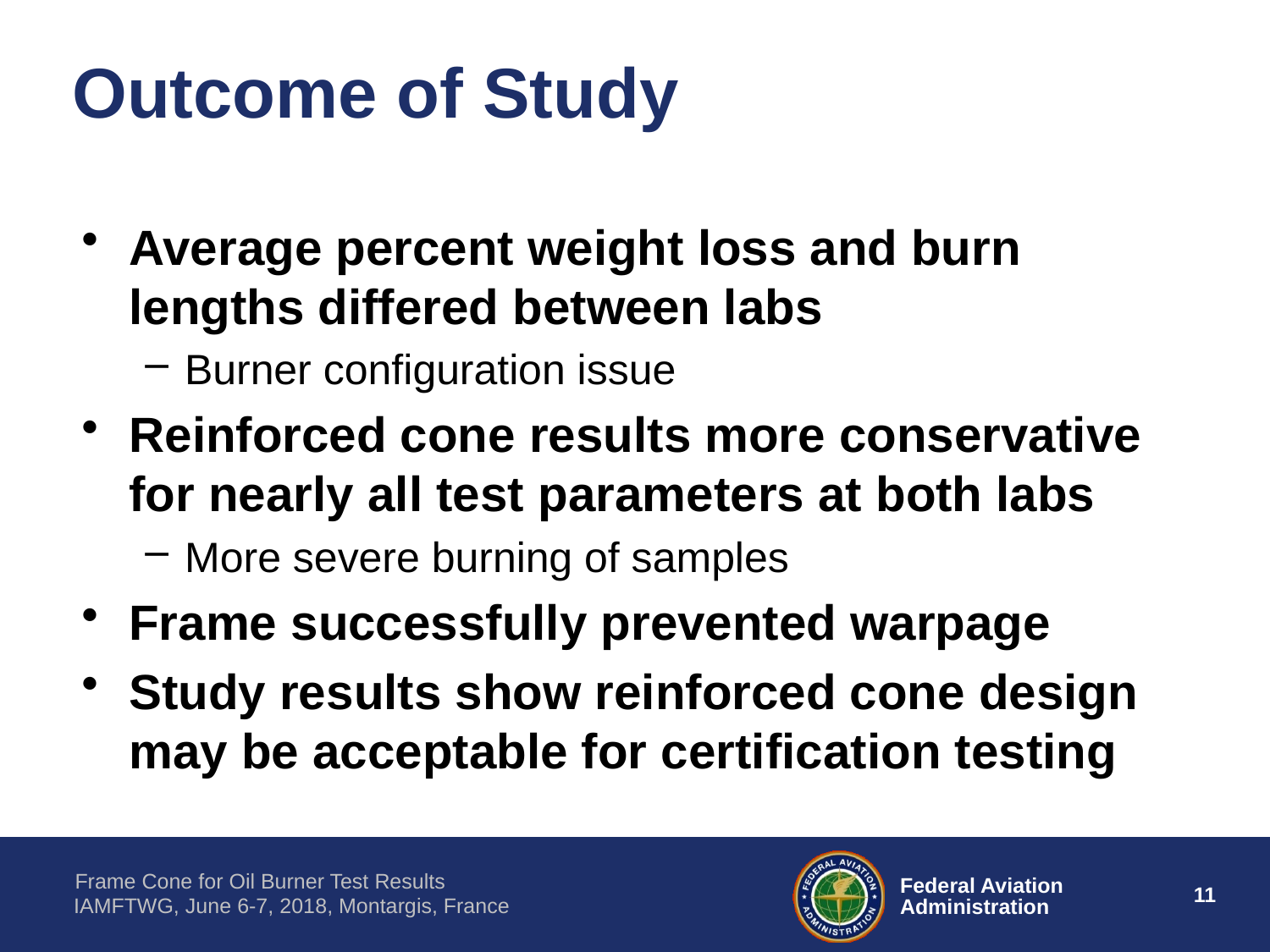

# Outcome of Study
Average percent weight loss and burn lengths differed between labs
Burner configuration issue
Reinforced cone results more conservative for nearly all test parameters at both labs
More severe burning of samples
Frame successfully prevented warpage
Study results show reinforced cone design may be acceptable for certification testing